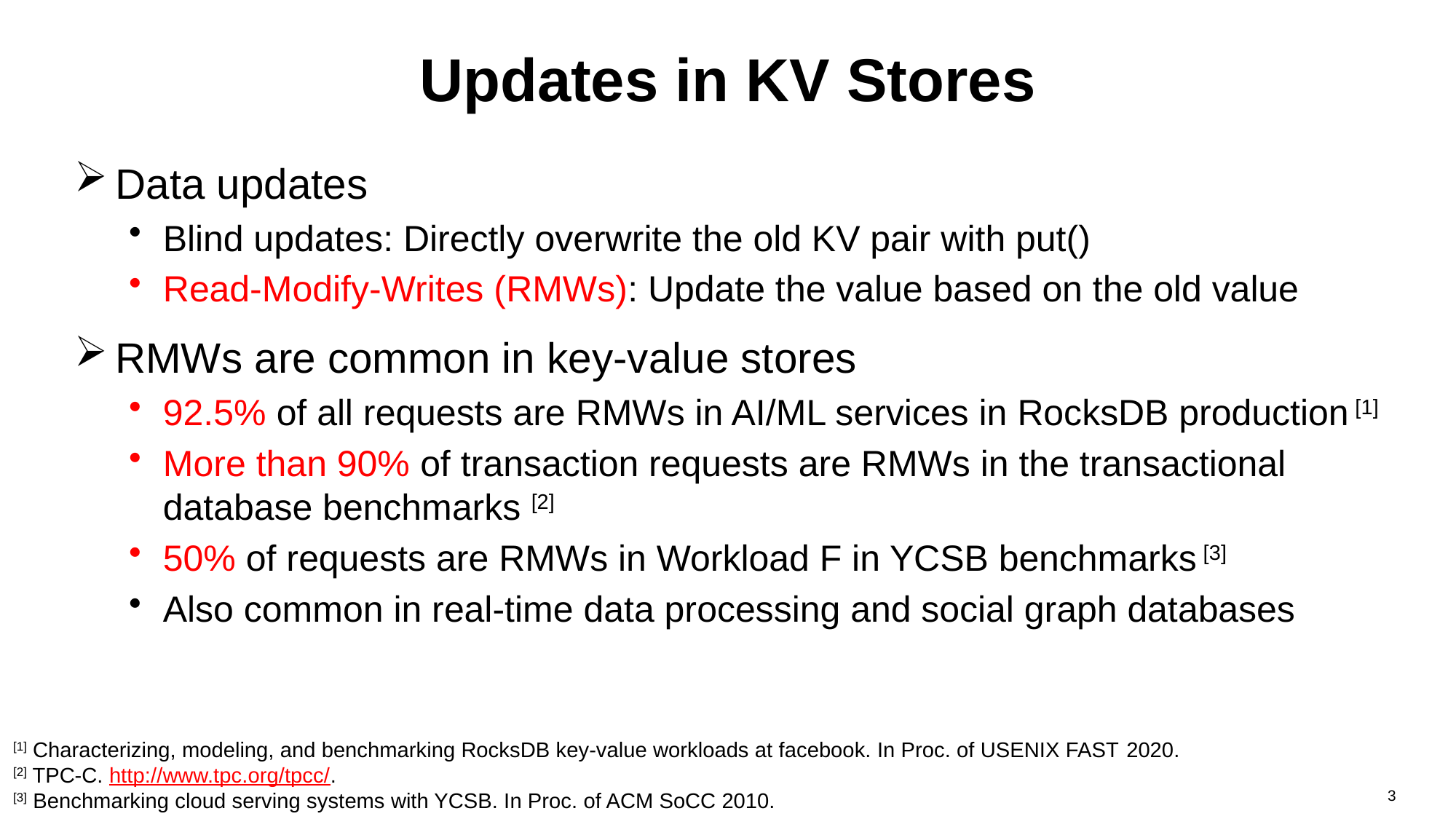

# Updates in KV Stores
Data updates
Blind updates: Directly overwrite the old KV pair with put()
Read-Modify-Writes (RMWs): Update the value based on the old value
RMWs are common in key-value stores
92.5% of all requests are RMWs in AI/ML services in RocksDB production [1]
More than 90% of transaction requests are RMWs in the transactional database benchmarks [2]
50% of requests are RMWs in Workload F in YCSB benchmarks [3]
Also common in real-time data processing and social graph databases
[1] Characterizing, modeling, and benchmarking RocksDB key-value workloads at facebook. In Proc. of USENIX FAST 2020.
[2] TPC-C. http://www.tpc.org/tpcc/.
[3] Benchmarking cloud serving systems with YCSB. In Proc. of ACM SoCC 2010.
3